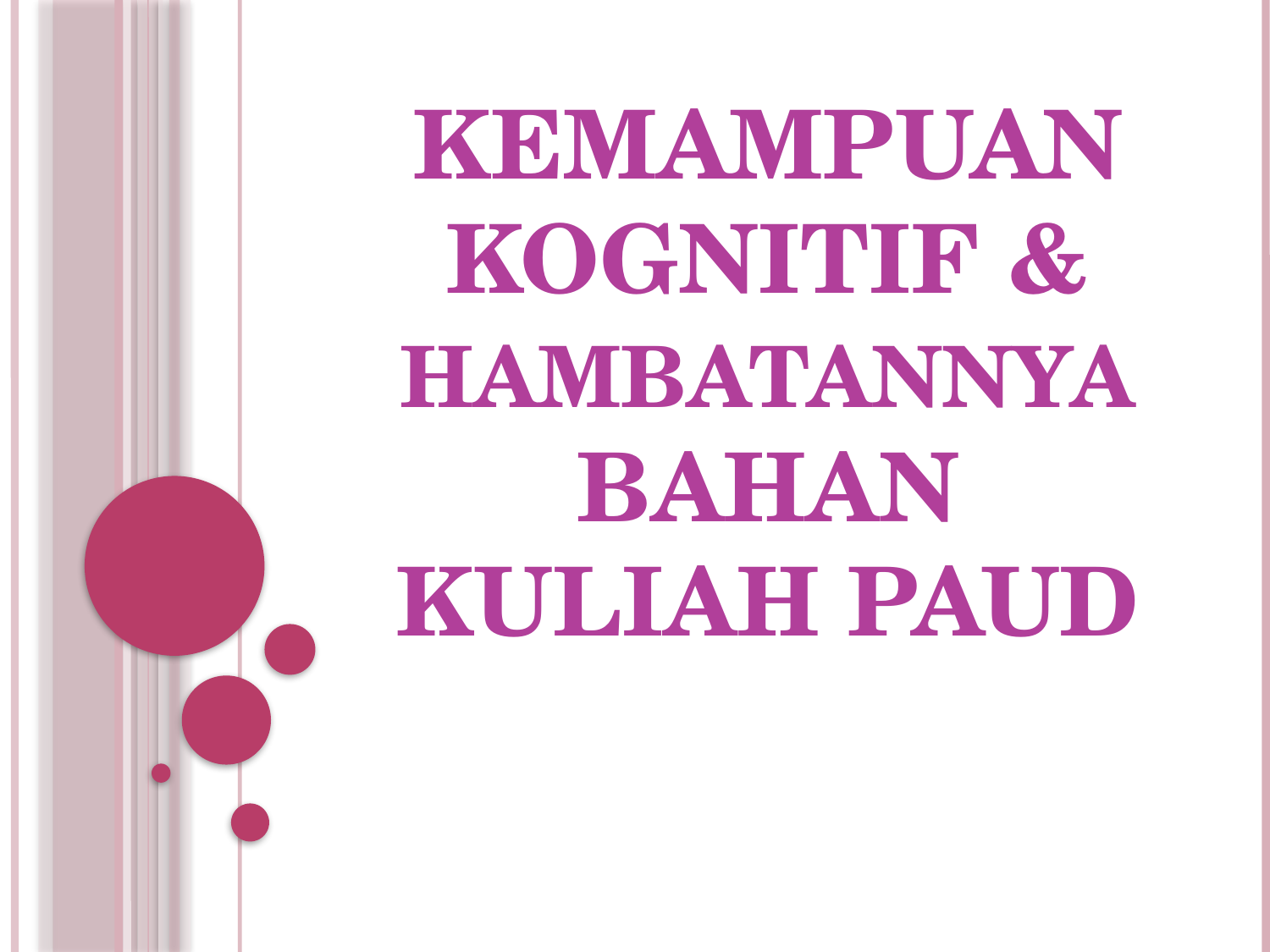

# KEMAMPUAN KOGNITIF & HAMBATANNYA bahan kuliah Paud